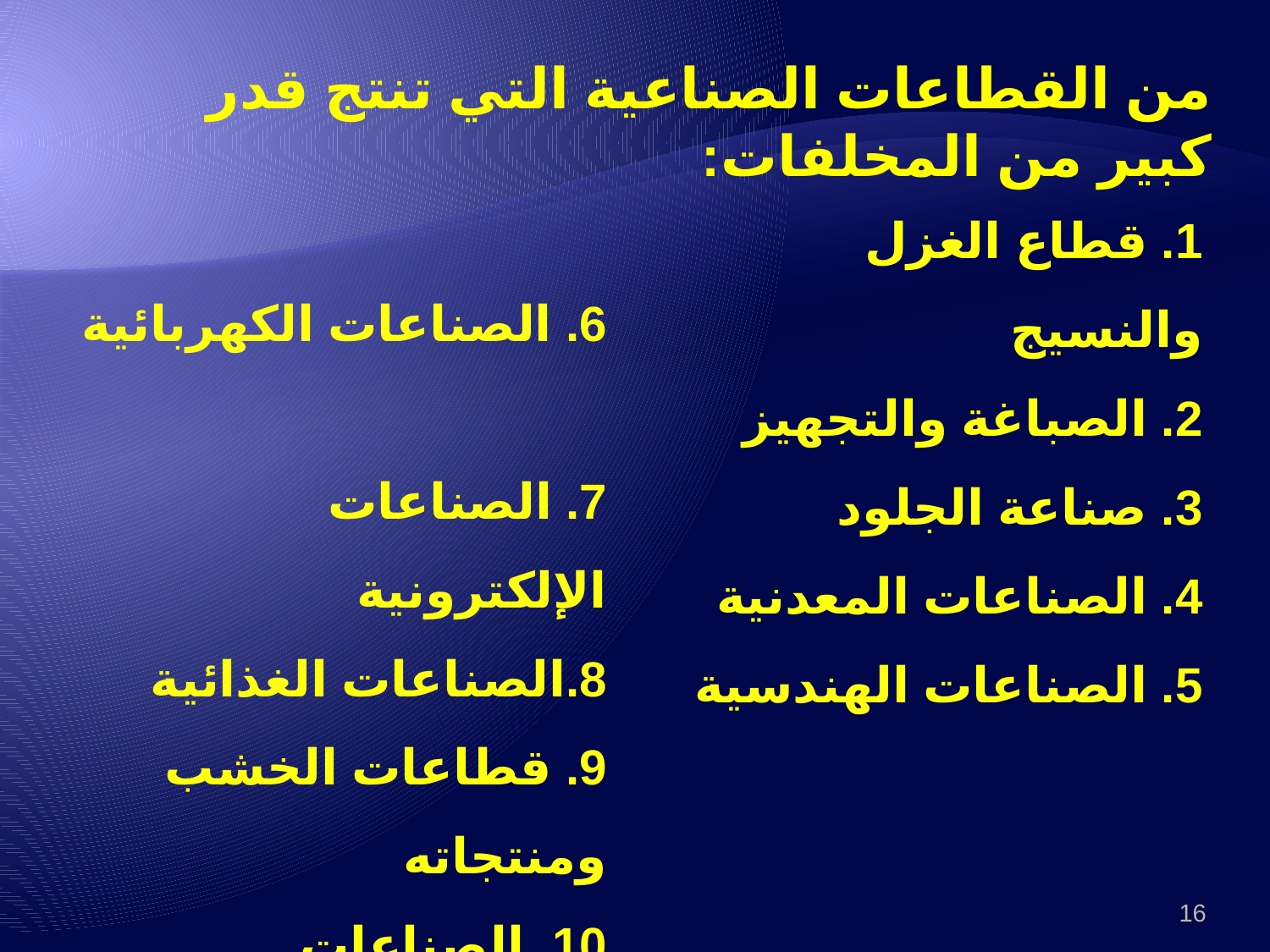

من القطاعات الصناعية التي تنتج قدر كبير من المخلفات:
# 1. قطاع الغزل والنسيج 2. الصباغة والتجهيز 3. صناعة الجلود 4. الصناعات المعدنية 5. الصناعات الهندسية
6. الصناعات الكهربائية
7. الصناعات الإلكترونية
8.الصناعات الغذائية
9. قطاعات الخشب ومنتجاته
10. الصناعات الكيماوية.
16